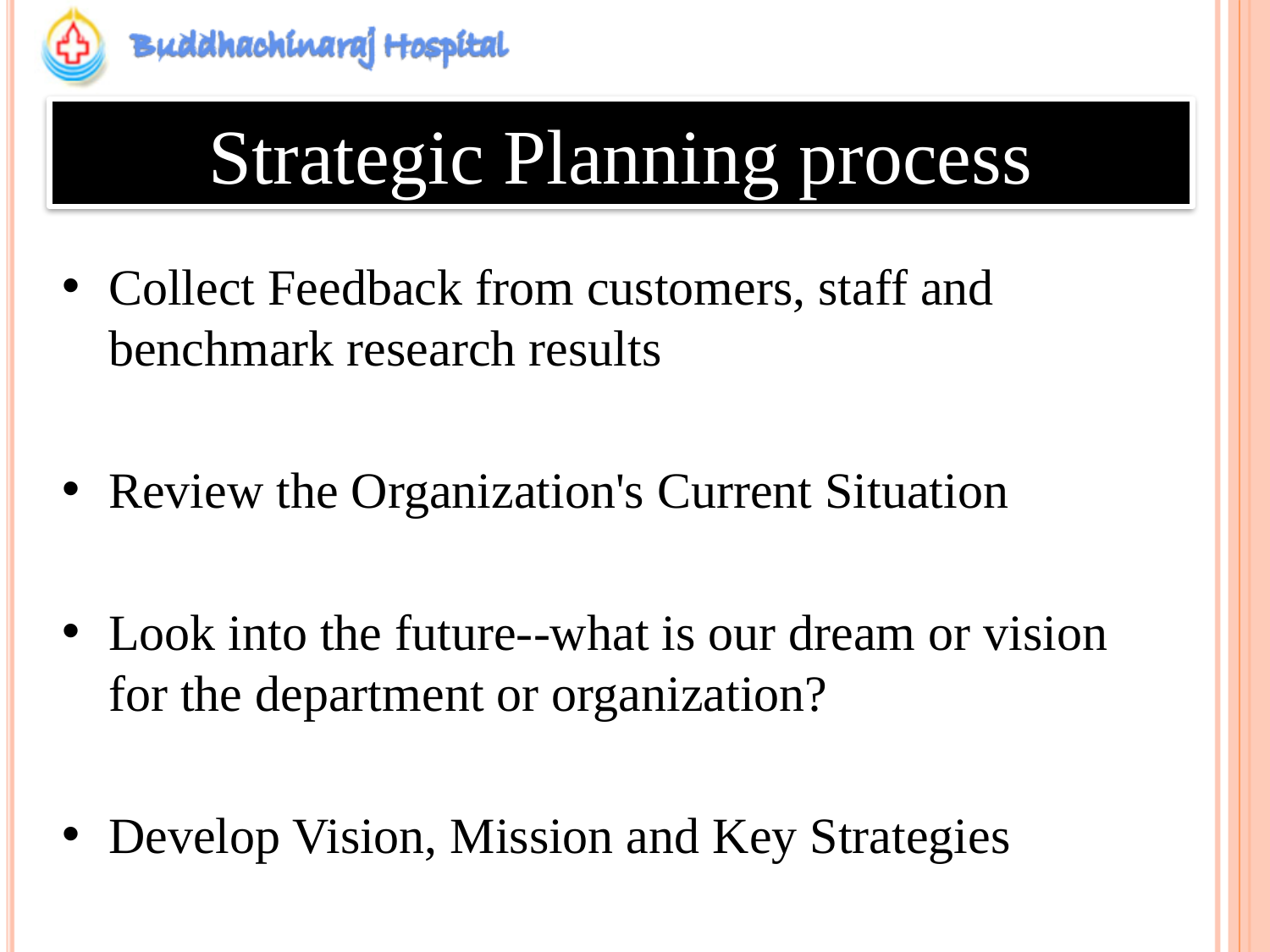

# Strategic Planning process
Collect Feedback from customers, staff and benchmark research results

Review the Organization's Current Situation

Look into the future--what is our dream or vision for the department or organization?

Develop Vision, Mission and Key Strategies